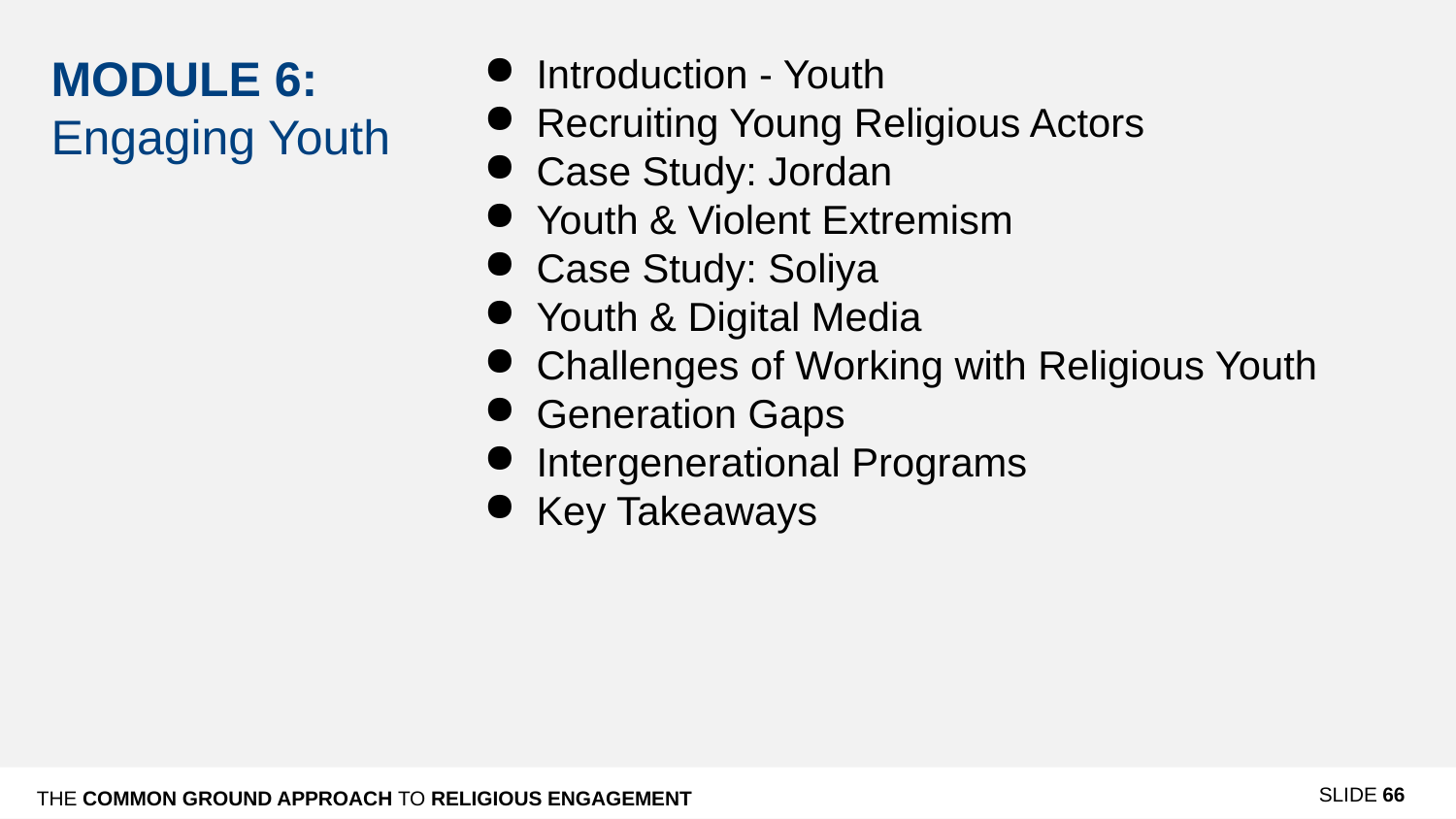

MODULE 6: Engaging Youth
Introduction - Youth
Recruiting Young Religious Actors
Case Study: Jordan
Youth & Violent Extremism
Case Study: Soliya
Youth & Digital Media
Challenges of Working with Religious Youth
Generation Gaps
Intergenerational Programs
Key Takeaways
SLIDE 66